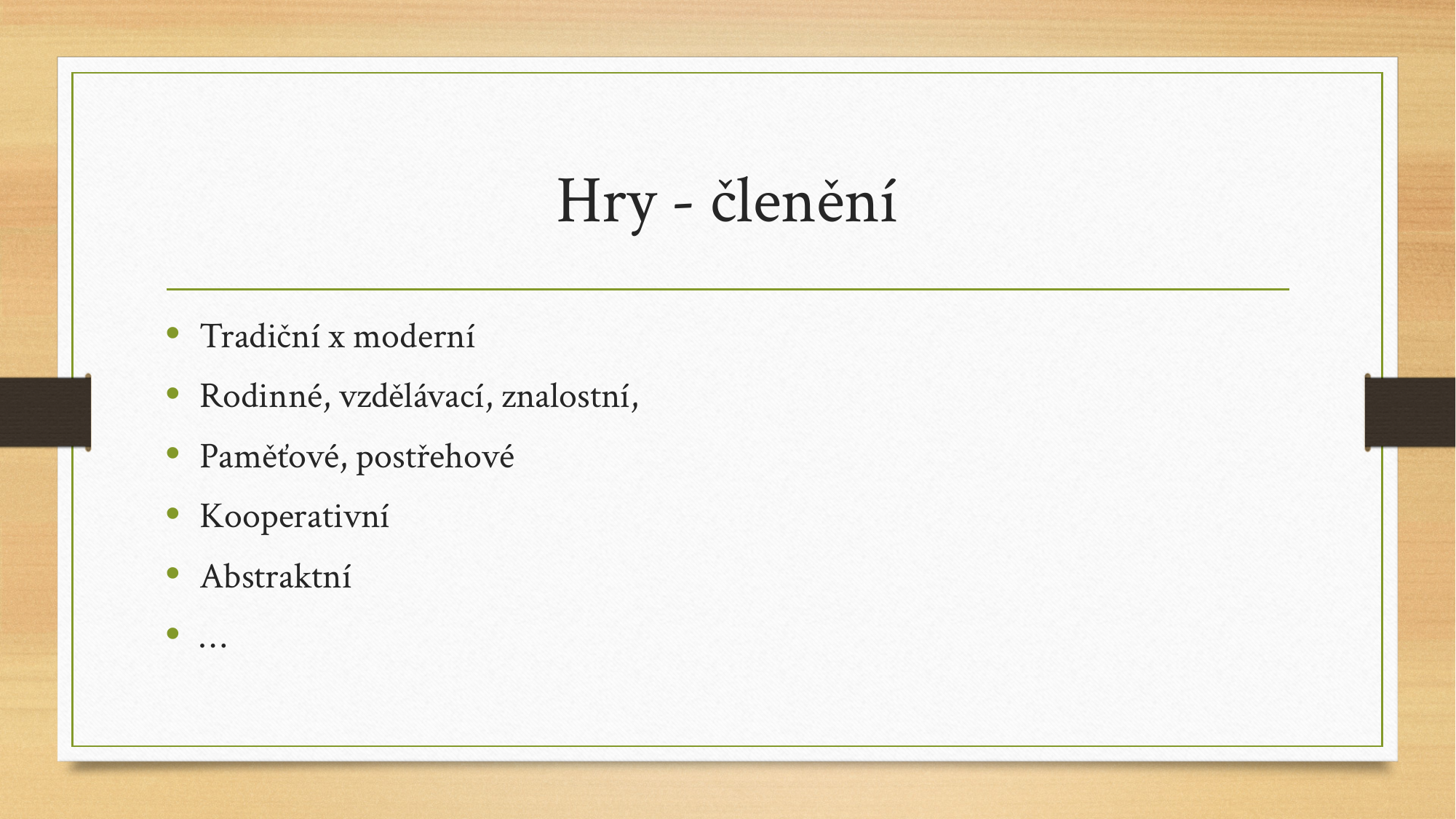

# Hry - členění
Tradiční x moderní
Rodinné, vzdělávací, znalostní,
Paměťové, postřehové
Kooperativní
Abstraktní
…